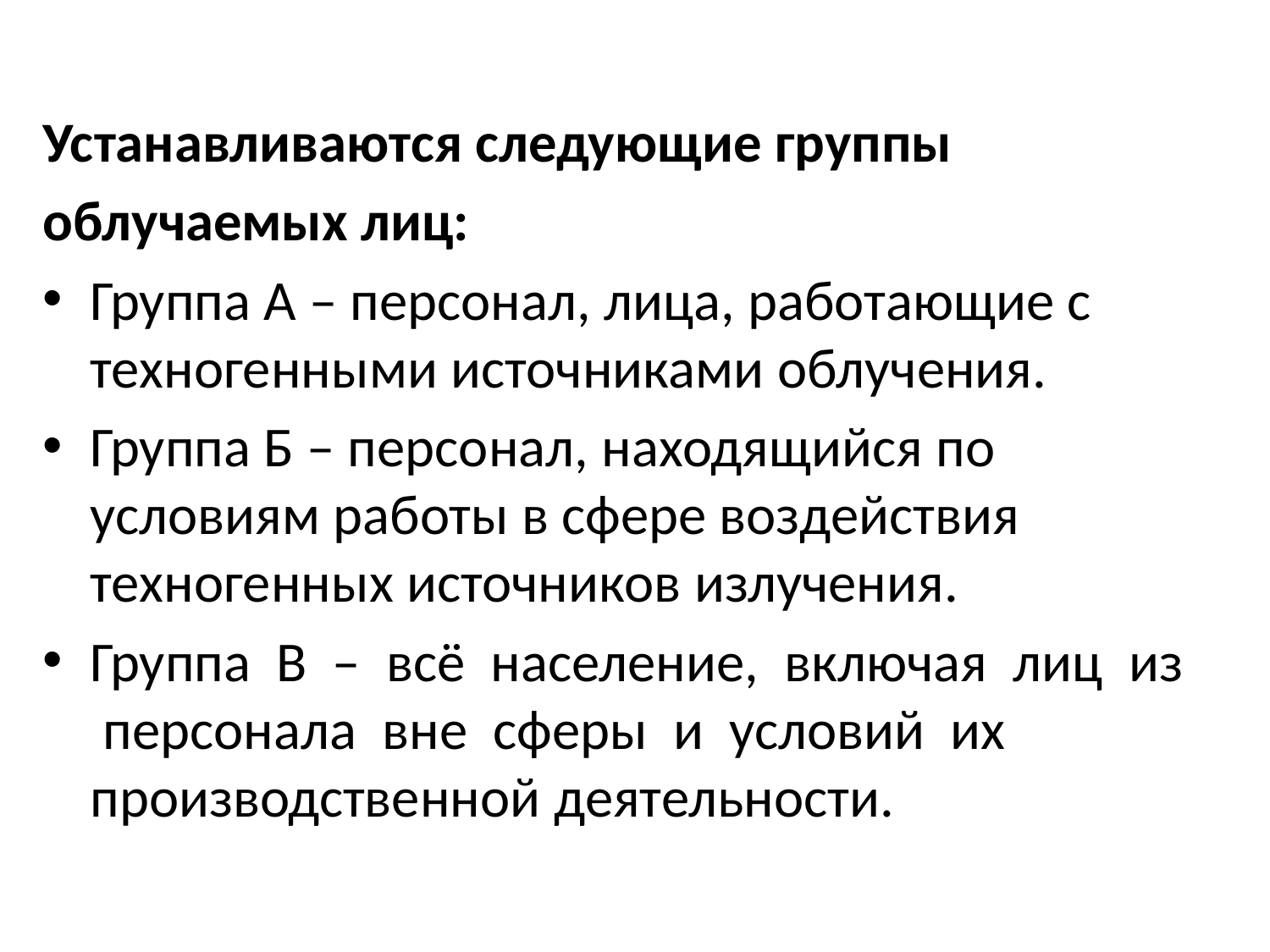

Устанавливаются следующие группы
облучаемых лиц:
Группа А – персонал, лица, работающие с техногенными источниками облучения.
Группа Б – персонал, находящийся по условиям работы в сфере воздействия техногенных источников излучения.
Группа  В  –  всё  население,  включая  лиц  из  персонала  вне  сферы  и  условий  их производственной деятельности.